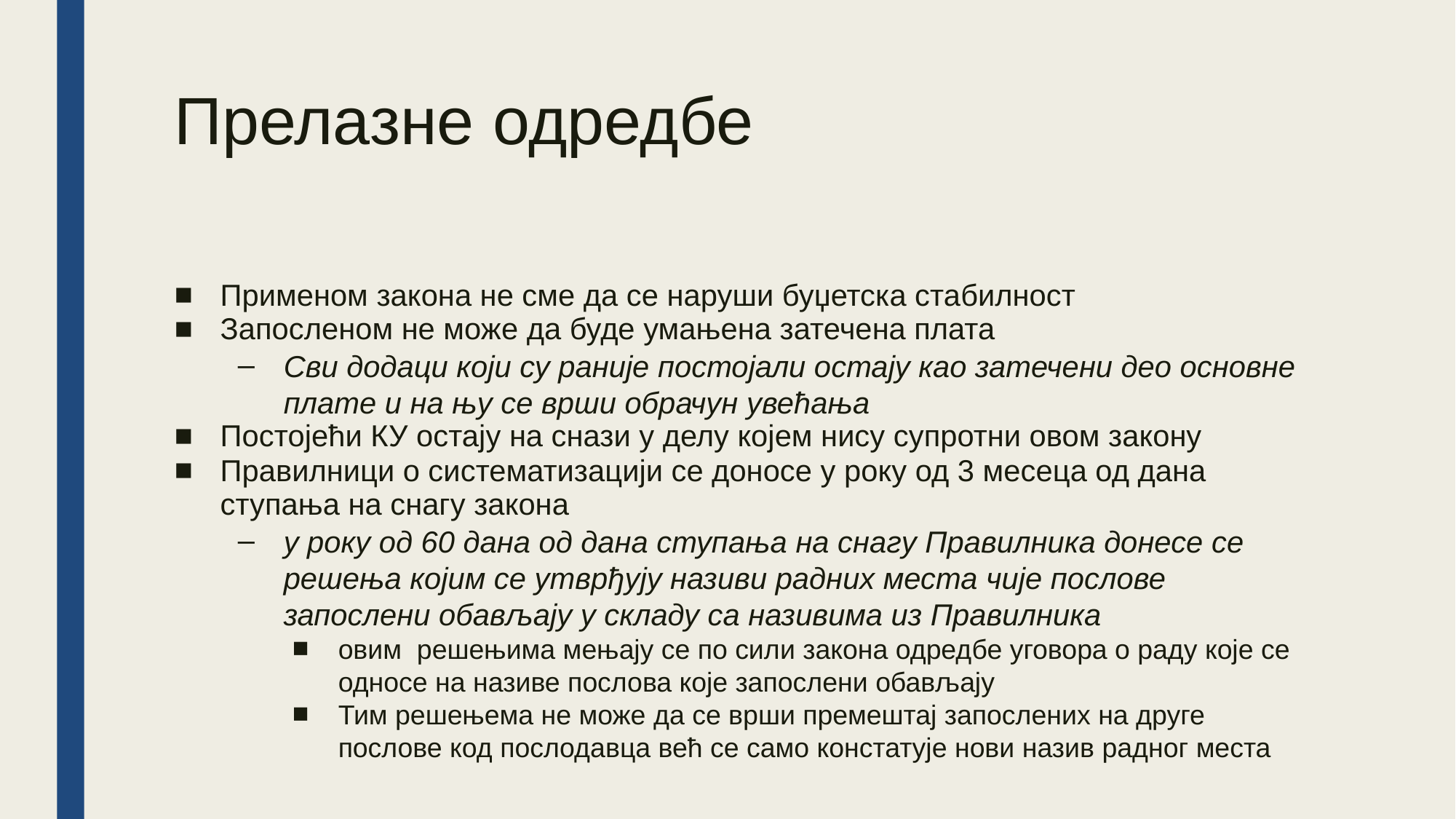

Прелазне одредбе
Применом закона не сме да се наруши буџетска стабилност
Запосленом не може да буде умањена затечена плата
Сви додаци који су раније постојали остају као затечени део основне плате и на њу се врши обрачун увећања
Постојећи КУ остају на снази у делу којем нису супротни овом закону
Правилници о систематизацији се доносе у року од 3 месеца од дана ступања на снагу закона
у року од 60 дана од дана ступања на снагу Правилника донесе се решења којим се утврђују називи радних места чије послове запослени обављају у складу са називима из Правилника
овим  решењима мењају се по сили закона одредбе уговора о раду које се односе на називе послова које запослени обављају
Тим решењема не може да се врши премештај запослених на друге послове код послодавца већ се само констатује нови назив радног места